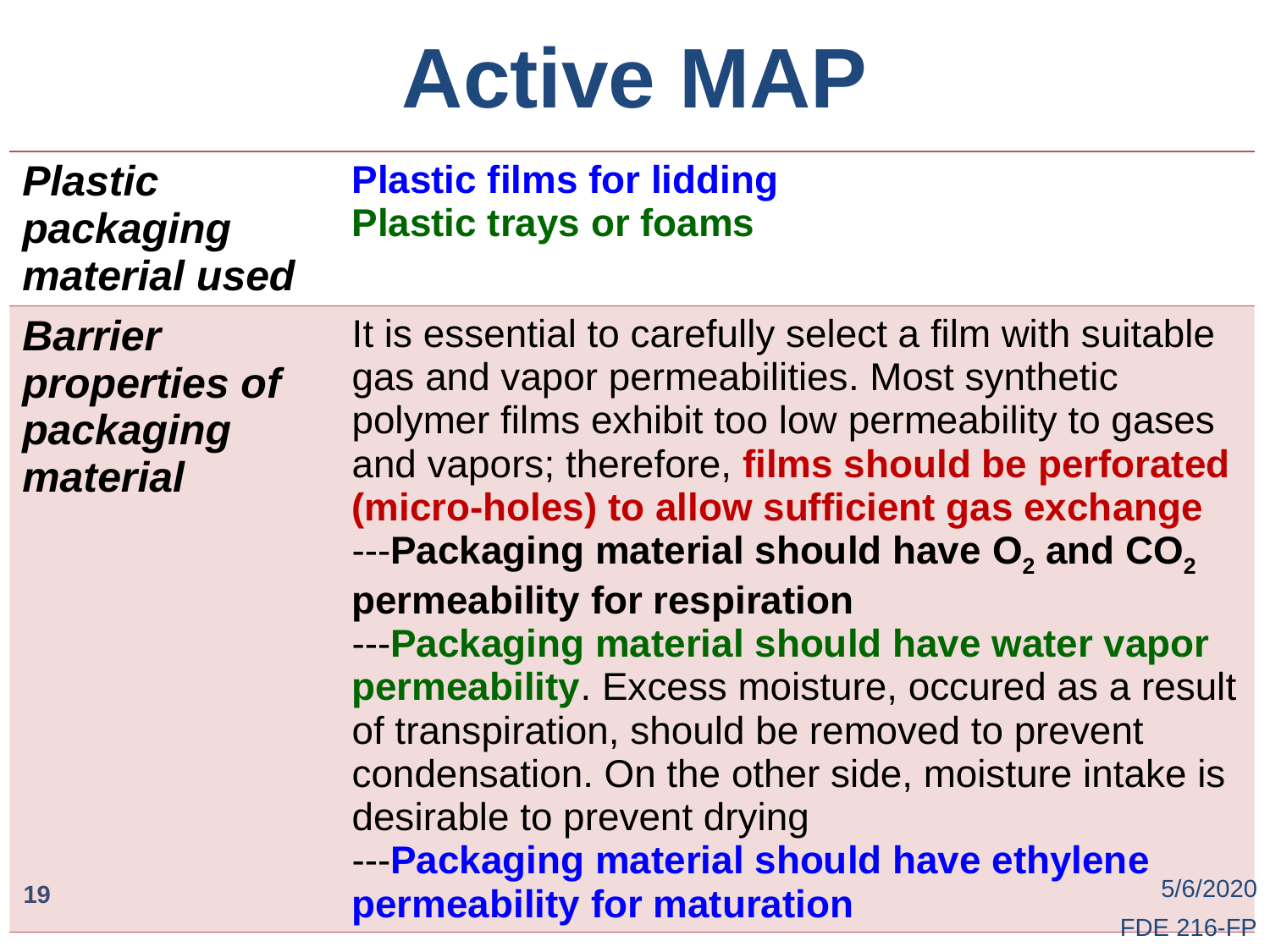

Active MAP
| Plastic packaging material used | Plastic films for lidding Plastic trays or foams |
| --- | --- |
| Barrier properties of packaging material | It is essential to carefully select a film with suitable gas and vapor permeabilities. Most synthetic polymer films exhibit too low permeability to gases and vapors; therefore, films should be perforated (micro-holes) to allow sufficient gas exchange ---Packaging material should have O2 and CO2 permeability for respiration ---Packaging material should have water vapor permeability. Excess moisture, occured as a result of transpiration, should be removed to prevent condensation. On the other side, moisture intake is desirable to prevent drying ---Packaging material should have ethylene permeability for maturation |
5/6/2020
19
FDE 216-FP